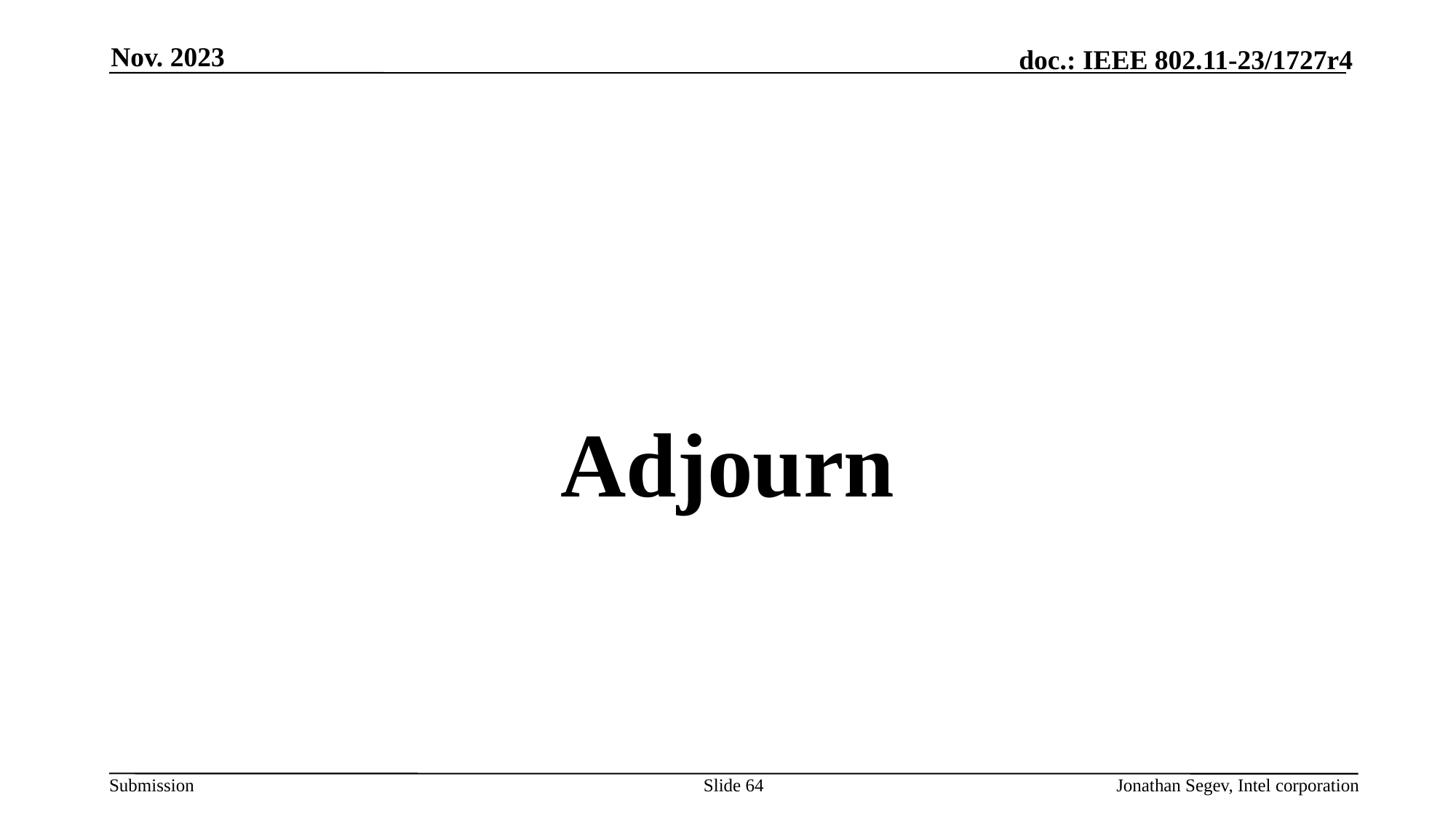

Nov. 2023
#

Adjourn
Slide 64
Jonathan Segev, Intel corporation